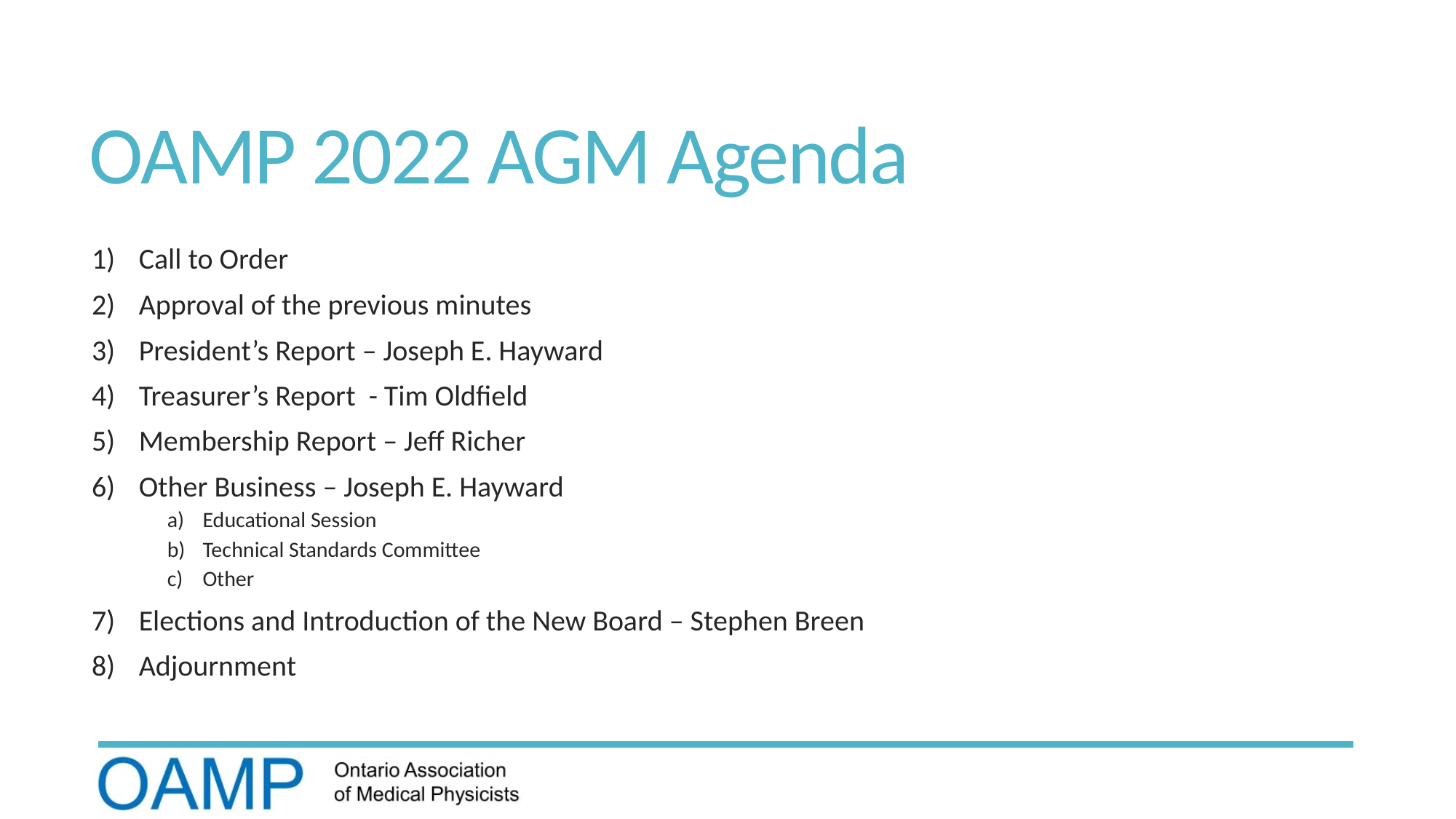

# OAMP 2022 AGM Agenda
Call to Order
Approval of the previous minutes
President’s Report – Joseph E. Hayward
Treasurer’s Report  - Tim Oldfield
Membership Report – Jeff Richer
Other Business – Joseph E. Hayward
Educational Session
Technical Standards Committee
Other
Elections and Introduction of the New Board – Stephen Breen
Adjournment